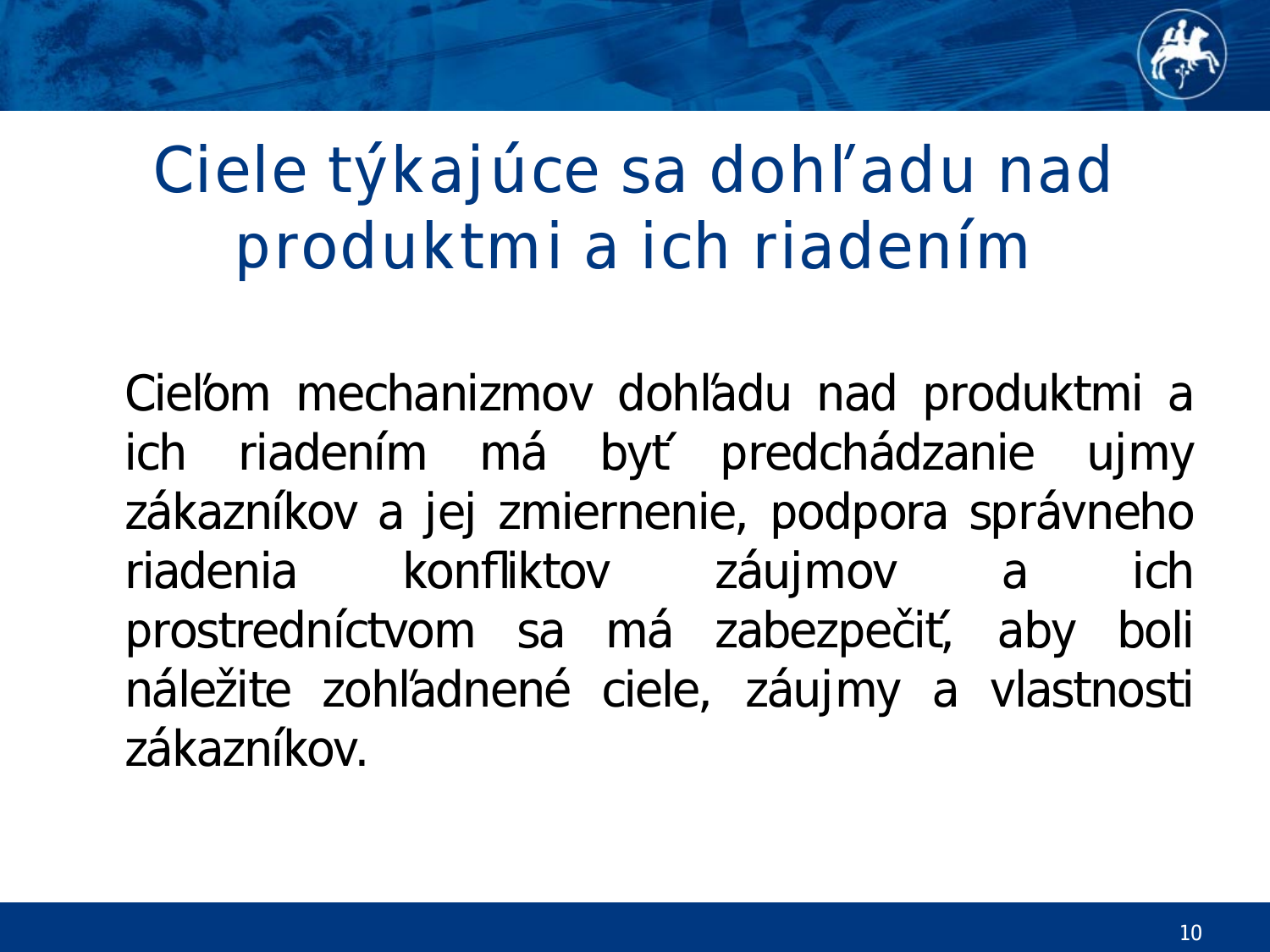

# Ciele týkajúce sa dohľadu nad produktmi a ich riadením

	Cieľom mechanizmov dohľadu nad produktmi a ich riadením má byť predchádzanie ujmy zákazníkov a jej zmiernenie, podpora správneho riadenia konfliktov záujmov a ich prostredníctvom sa má zabezpečiť, aby boli náležite zohľadnené ciele, záujmy a vlastnosti zákazníkov.
10